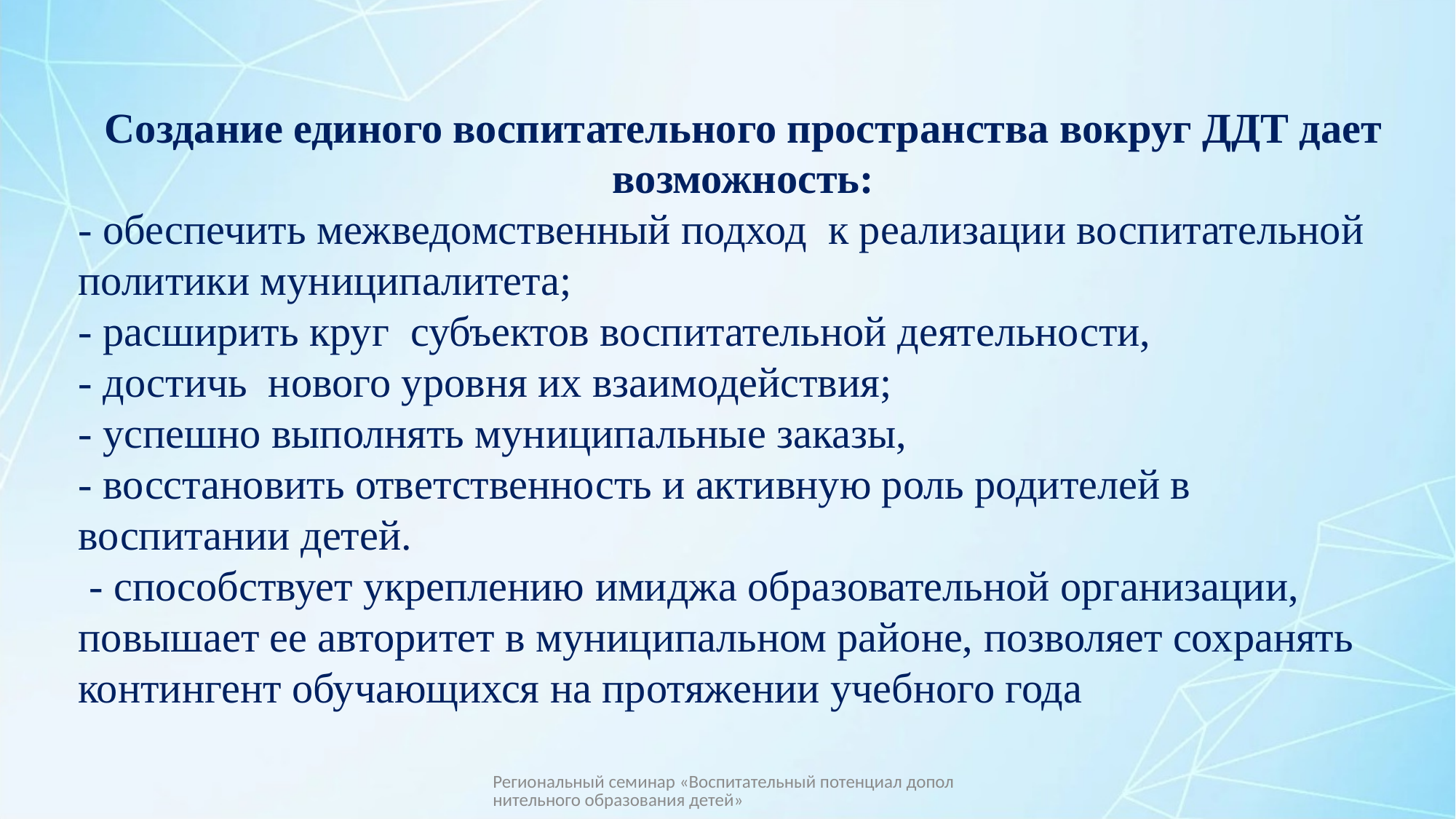

#
Создание единого воспитательного пространства вокруг ДДТ дает возможность:
- обеспечить межведомственный подход  к реализации воспитательной политики муниципалитета;
- расширить круг  субъектов воспитательной деятельности,
- достичь  нового уровня их взаимодействия;
- успешно выполнять муниципальные заказы,
- восстановить ответственность и активную роль родителей в воспитании детей.
 - способствует укреплению имиджа образовательной организации,
повышает ее авторитет в муниципальном районе, позволяет сохранять
контингент обучающихся на протяжении учебного года
Региональный семинар «Воспитательный потенциал дополнительного образования детей»